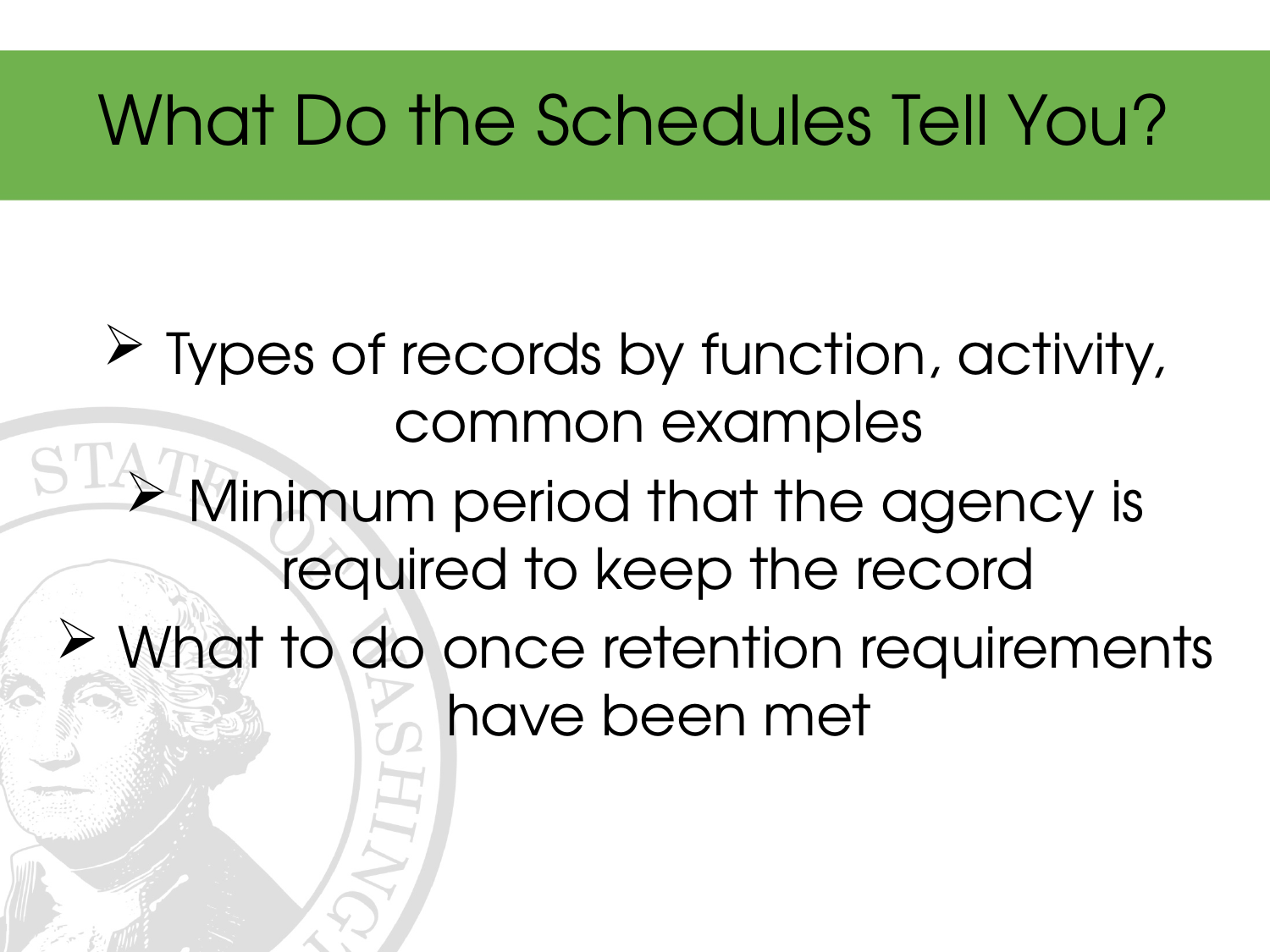

# What Do the Schedules Tell You?

 Types of records by function, activity, common examples
 Minimum period that the agency is required to keep the record
 What to do once retention requirements have been met